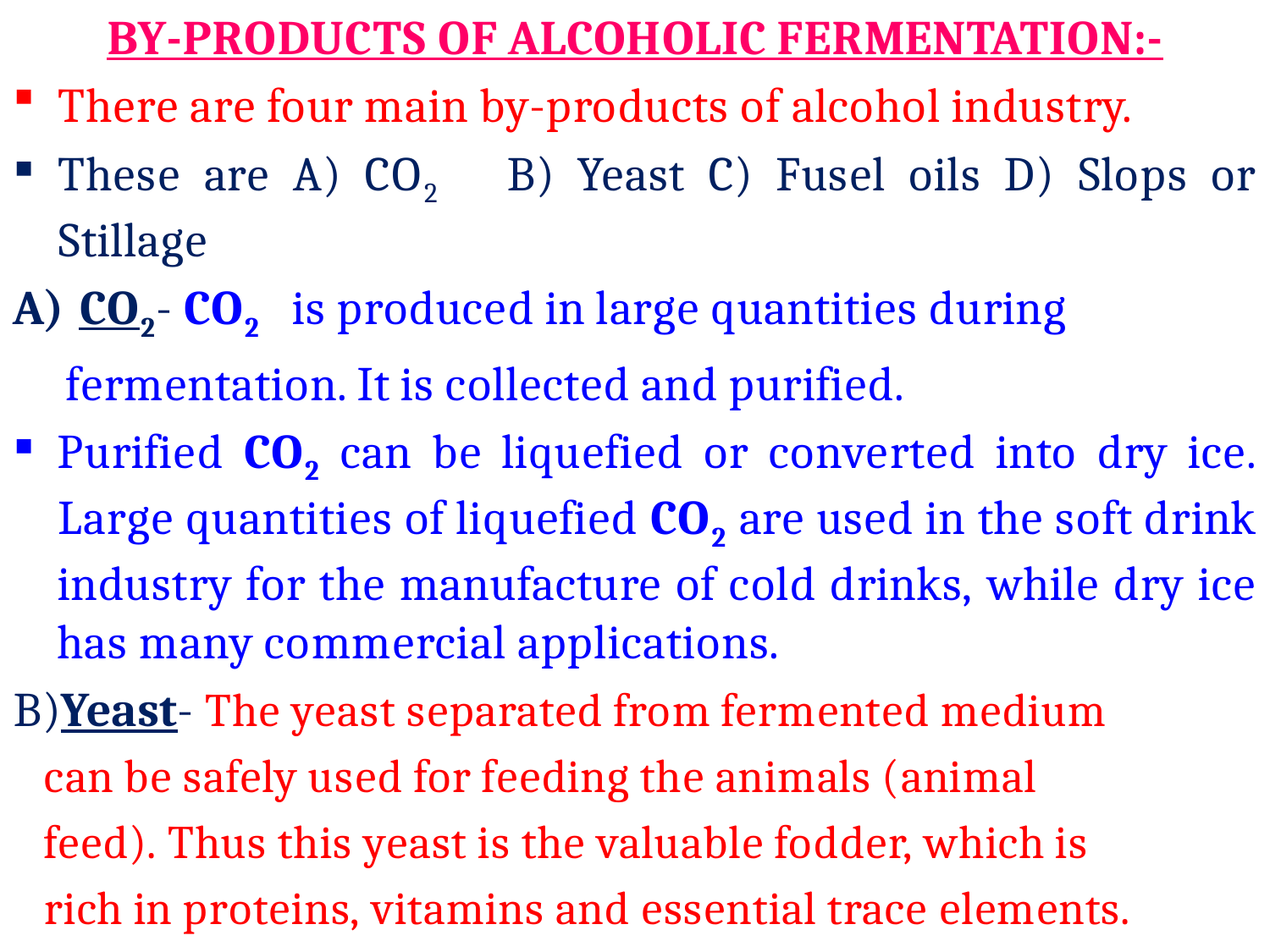

BY-PRODUCTS OF ALCOHOLIC FERMENTATION:-
There are four main by-products of alcohol industry.
These are A) CO2   B) Yeast C) Fusel oils D) Slops or Stillage
CO2- CO2   is produced in large quantities during
     fermentation. It is collected and purified.
Purified CO2 can be liquefied or converted into dry ice. Large quantities of liquefied CO2 are used in the soft drink industry for the manufacture of cold drinks, while dry ice has many commercial applications.
B)Yeast- The yeast separated from fermented medium
   can be safely used for feeding the animals (animal
   feed). Thus this yeast is the valuable fodder, which is
   rich in proteins, vitamins and essential trace elements.